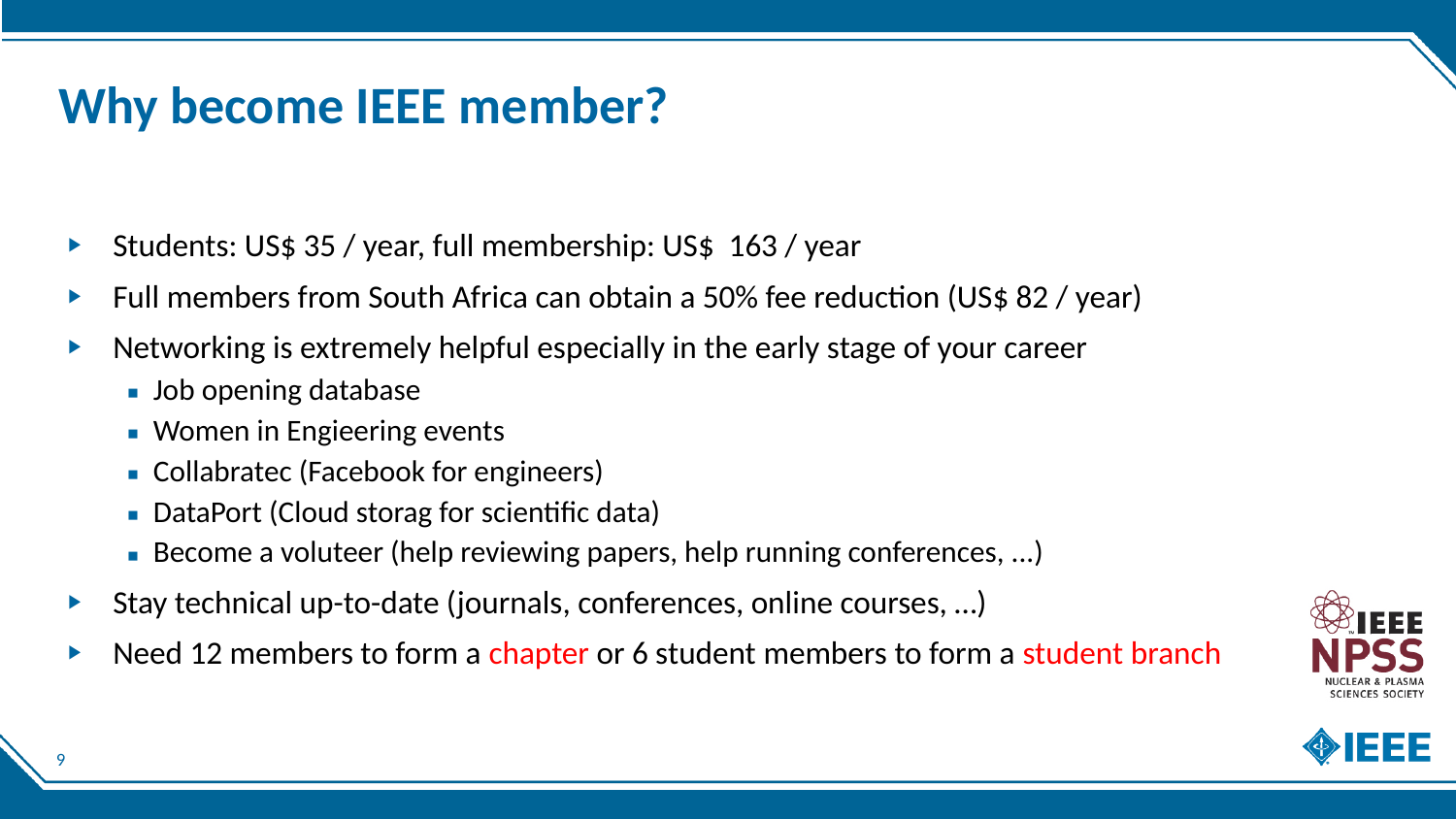

# Why become IEEE member?
Students: US$ 35 / year, full membership: US$  163 / year
Full members from South Africa can obtain a 50% fee reduction (US$ 82 / year)
Networking is extremely helpful especially in the early stage of your career
Job opening database
Women in Engieering events
Collabratec (Facebook for engineers)
DataPort (Cloud storag for scientific data)
Become a voluteer (help reviewing papers, help running conferences, ...)
Stay technical up-to-date (journals, conferences, online courses, …)
Need 12 members to form a chapter or 6 student members to form a student branch